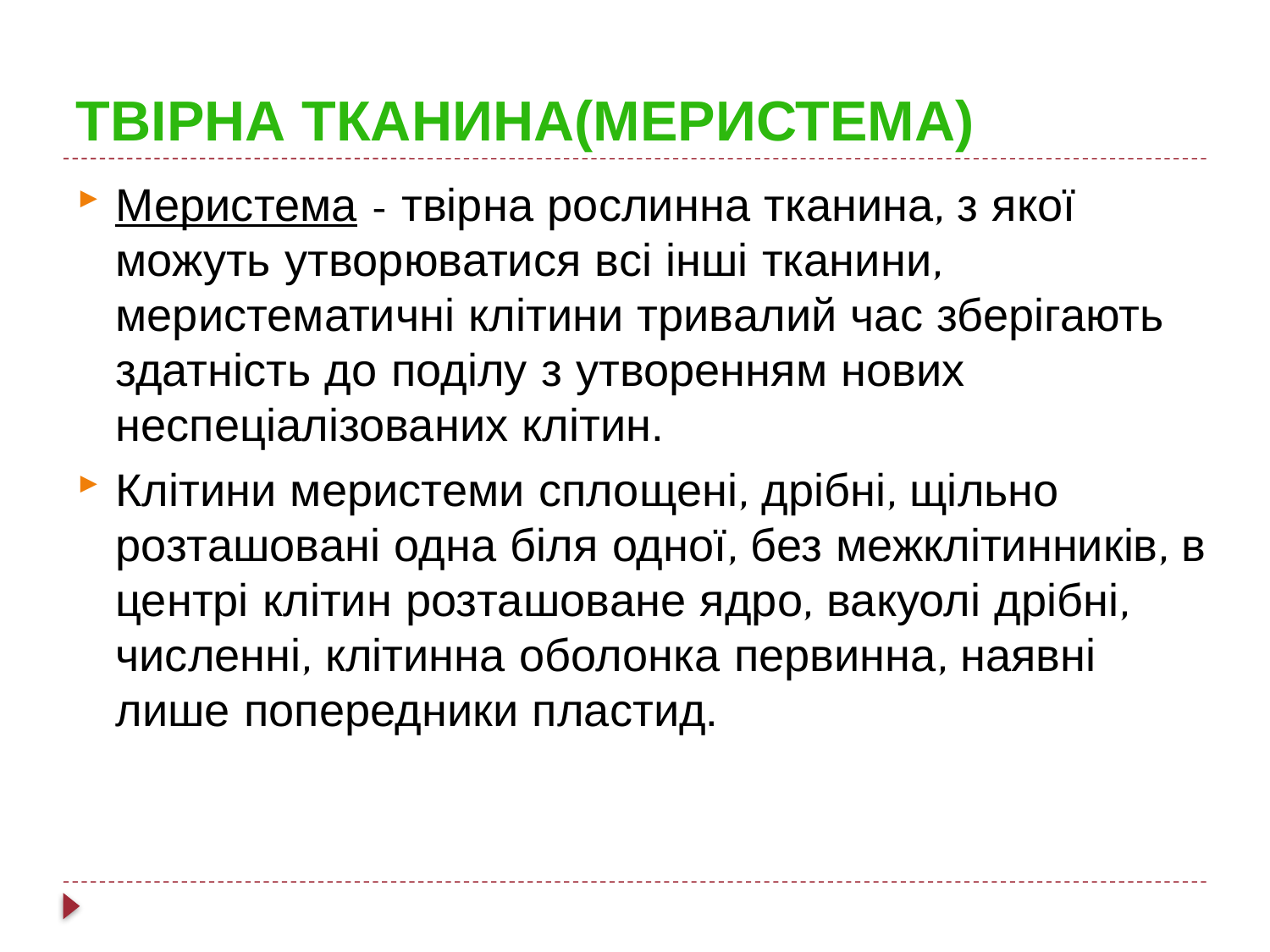

# Твірна тканина(Меристема)
Меристема - твірна рослинна тканина, з якої можуть утворюватися всі інші тканини, меристематичні клітини тривалий час зберігають здатність до поділу з утворенням нових неспеціалізованих клітин.
Клітини меристеми сплощені, дрібні, щільно розташовані одна біля одної, без межклітинників, в центрі клітин розташоване ядро, вакуолі дрібні, численні, клітинна оболонка первинна, наявні лише попередники пластид.